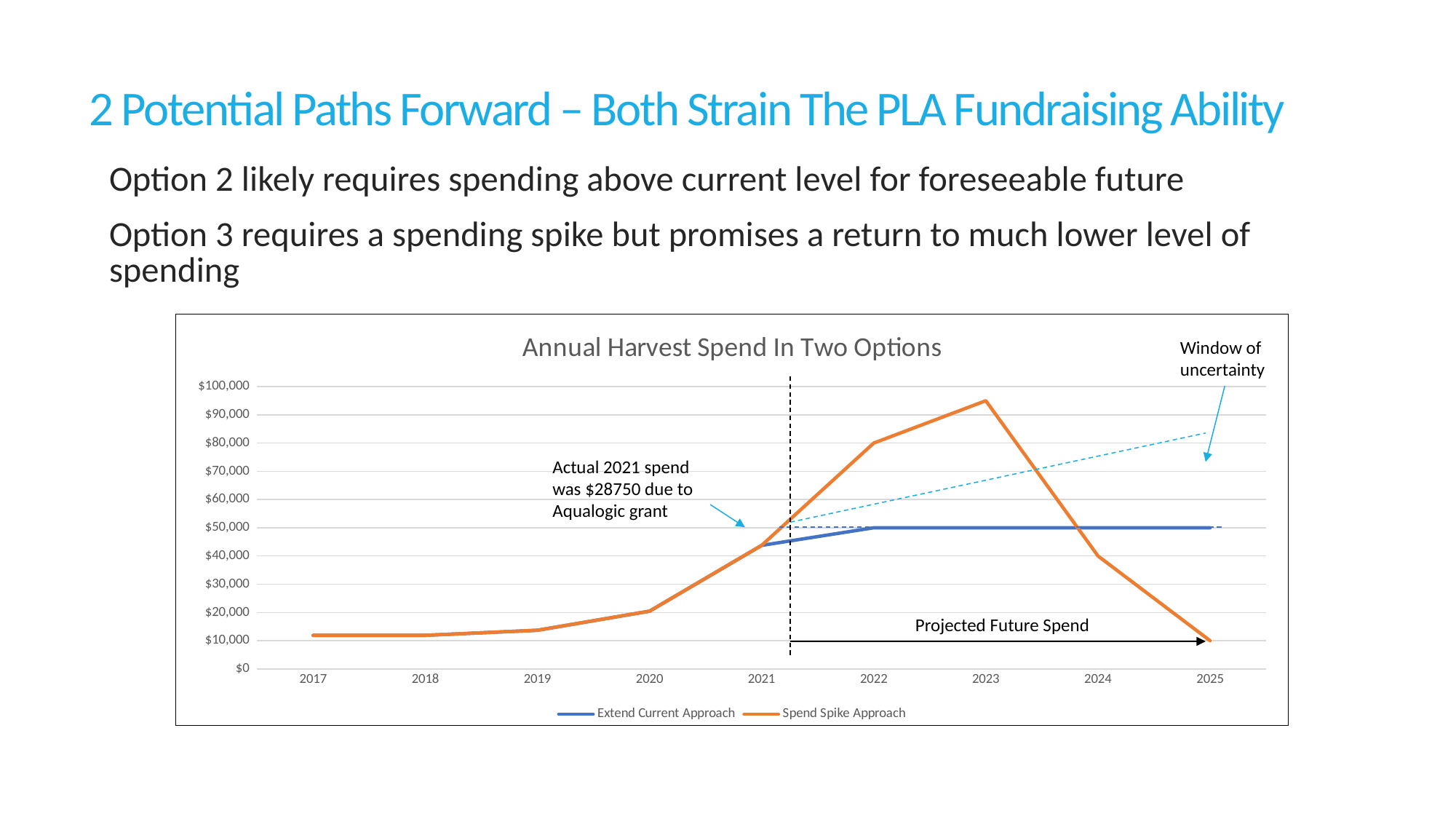

# 2 Potential Paths Forward – Both Strain The PLA Fundraising Ability
Option 2 likely requires spending above current level for foreseeable future
Option 3 requires a spending spike but promises a return to much lower level of spending

### Chart: Annual Harvest Spend In Two Options

| Category | Extend Current Approach | Spend Spike Approach |
|---|---|---|
| 2017 | 11900.0 | 11900.0 |
| 2018 | 11900.0 | 11900.0 |
| 2019 | 13700.0 | 13700.0 |
| 2020 | 20450.0 | 20450.0 |
| 2021 | 43750.0 | 43750.0 |
| 2022 | 50000.0 | 80000.0 |
| 2023 | 50000.0 | 95000.0 |
| 2024 | 50000.0 | 40000.0 |
| 2025 | 50000.0 | 10000.0 |
Window of
uncertainty
Actual 2021 spend
was $28750 due to
Aqualogic grant
Projected Future Spend